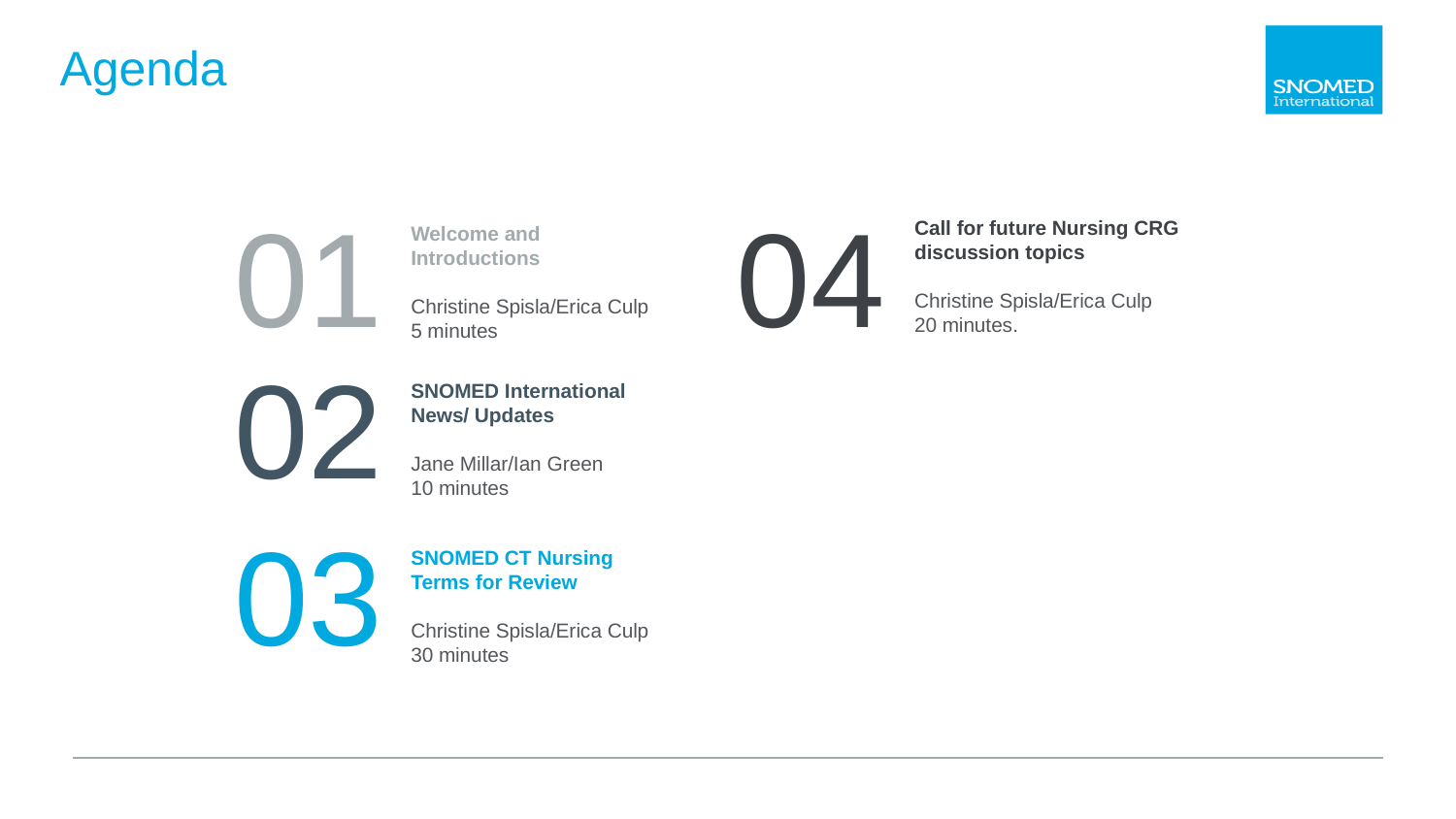

# Agenda
01
04
Call for future Nursing CRG discussion topics

Christine Spisla/Erica Culp
20 minutes.

Welcome and Introductions

Christine Spisla/Erica Culp
5 minutes
02
SNOMED International News/ Updates

Jane Millar/Ian Green
10 minutes
03
SNOMED CT Nursing Terms for Review

Christine Spisla/Erica Culp
30 minutes